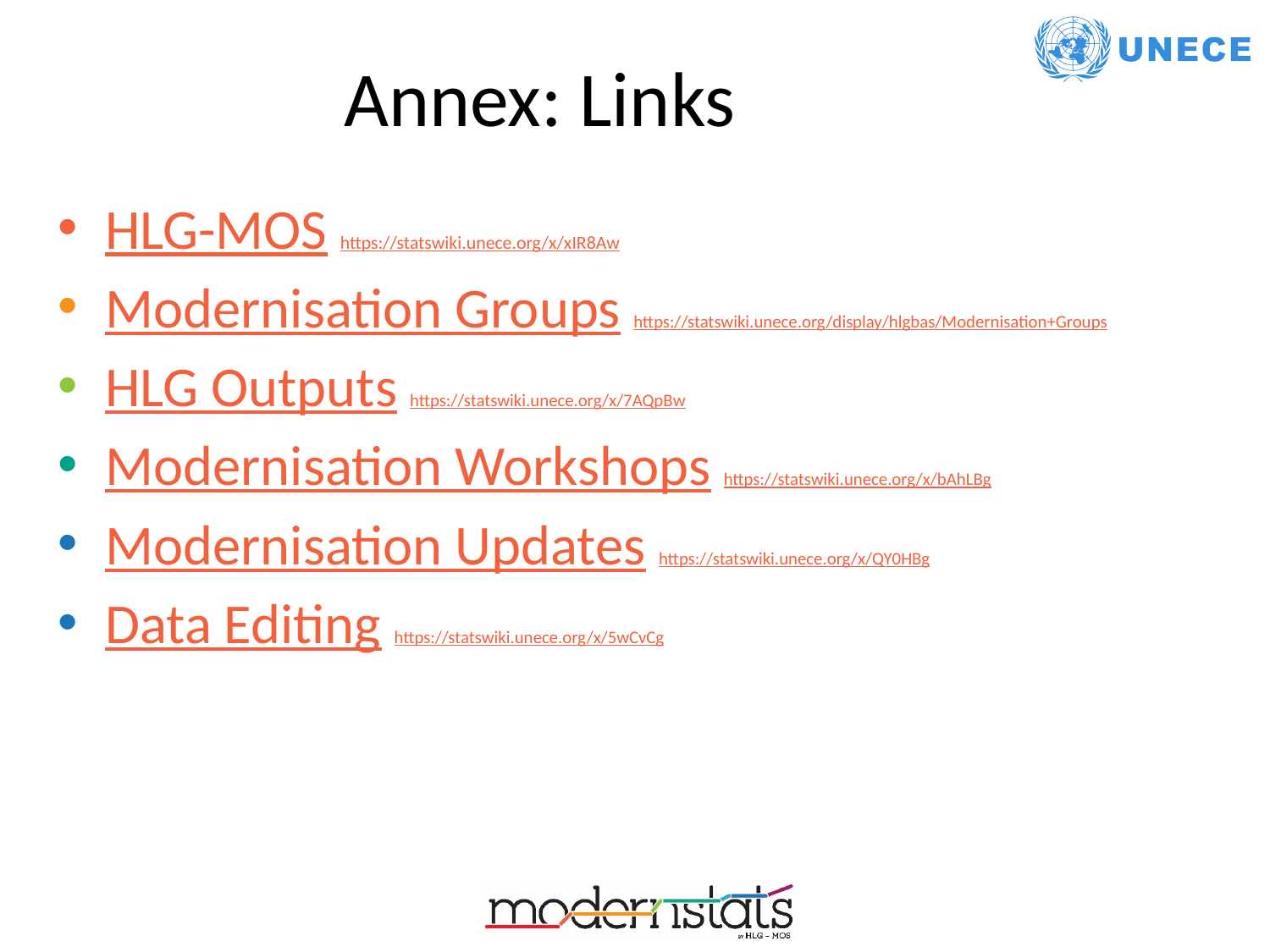

# Annex: Links
HLG-MOS https://statswiki.unece.org/x/xIR8Aw
Modernisation Groups https://statswiki.unece.org/display/hlgbas/Modernisation+Groups
HLG Outputs https://statswiki.unece.org/x/7AQpBw
Modernisation Workshops https://statswiki.unece.org/x/bAhLBg
Modernisation Updates https://statswiki.unece.org/x/QY0HBg
Data Editing https://statswiki.unece.org/x/5wCvCg